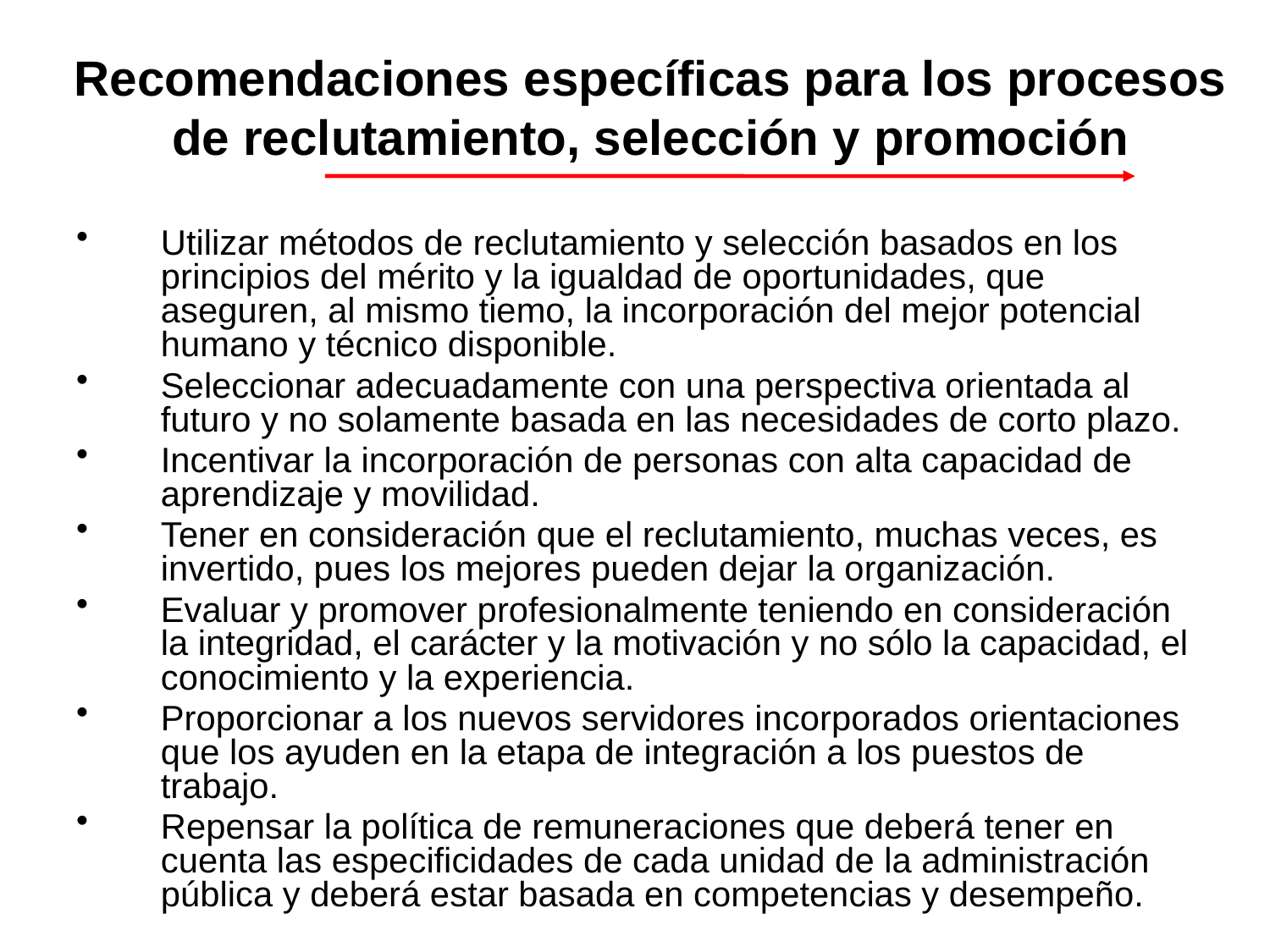

# Recomendaciones específicas para los procesos de reclutamiento, selección y promoción

Utilizar métodos de reclutamiento y selección basados en los principios del mérito y la igualdad de oportunidades, que aseguren, al mismo tiemo, la incorporación del mejor potencial humano y técnico disponible.
Seleccionar adecuadamente con una perspectiva orientada al futuro y no solamente basada en las necesidades de corto plazo.
Incentivar la incorporación de personas con alta capacidad de aprendizaje y movilidad.
Tener en consideración que el reclutamiento, muchas veces, es invertido, pues los mejores pueden dejar la organización.
Evaluar y promover profesionalmente teniendo en consideración la integridad, el carácter y la motivación y no sólo la capacidad, el conocimiento y la experiencia.
Proporcionar a los nuevos servidores incorporados orientaciones que los ayuden en la etapa de integración a los puestos de trabajo.
Repensar la política de remuneraciones que deberá tener en cuenta las especificidades de cada unidad de la administración pública y deberá estar basada en competencias y desempeño.